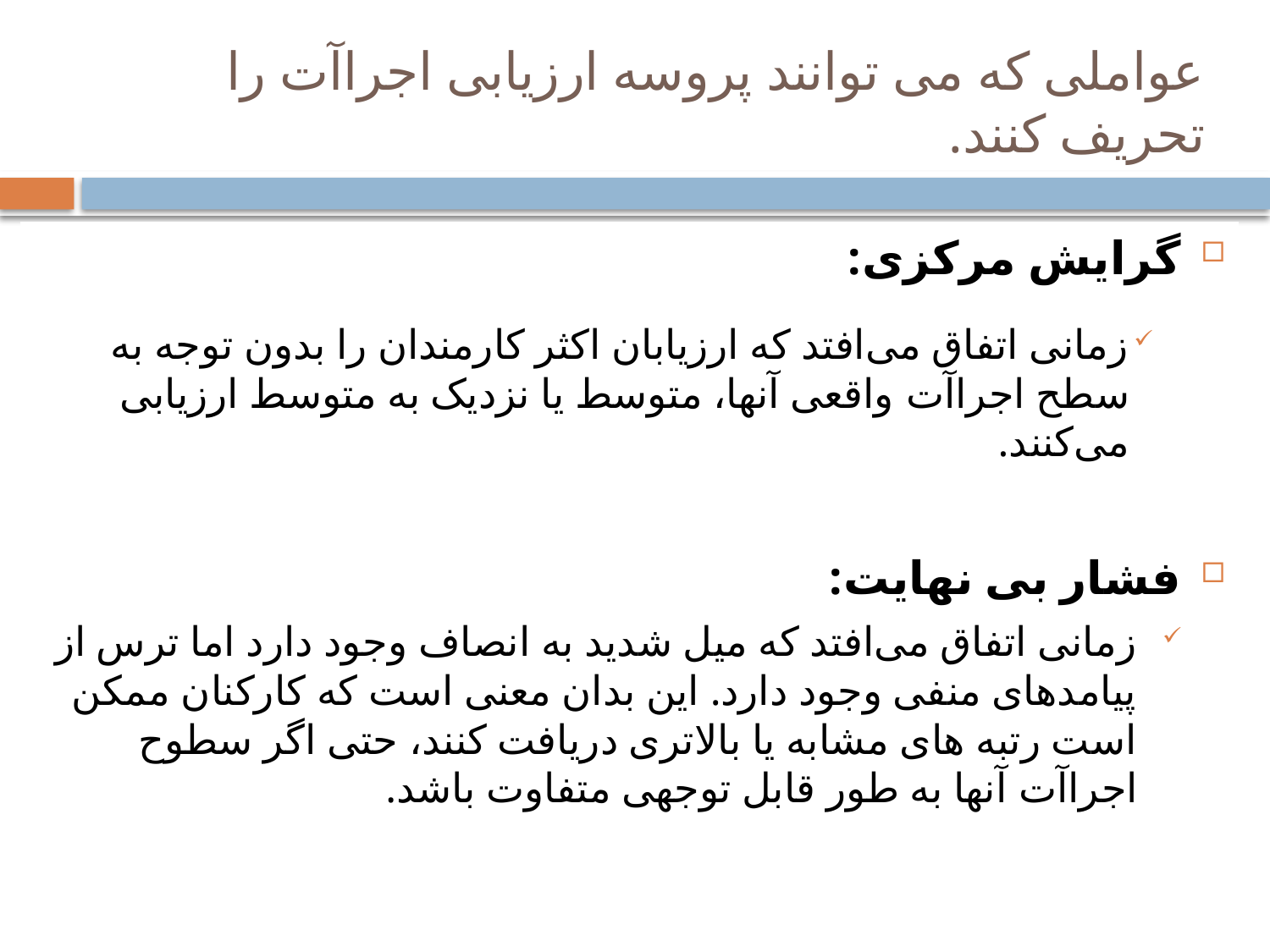

# عواملی که می توانند پروسه ارزیابی اجراآت را تحریف کنند.
گرایش مرکزی:

زمانی اتفاق می‌افتد که ارزیابان اکثر کارمندان را بدون توجه به سطح اجراآت واقعی آنها، متوسط یا نزدیک به متوسط ارزیابی می‌کنند.

فشار بی نهایت:
زمانی اتفاق می‌افتد که میل شدید به انصاف وجود دارد اما ترس از پیامدهای منفی وجود دارد. این بدان معنی است که کارکنان ممکن است رتبه های مشابه یا بالاتری دریافت کنند، حتی اگر سطوح اجراآت آنها به طور قابل توجهی متفاوت باشد.